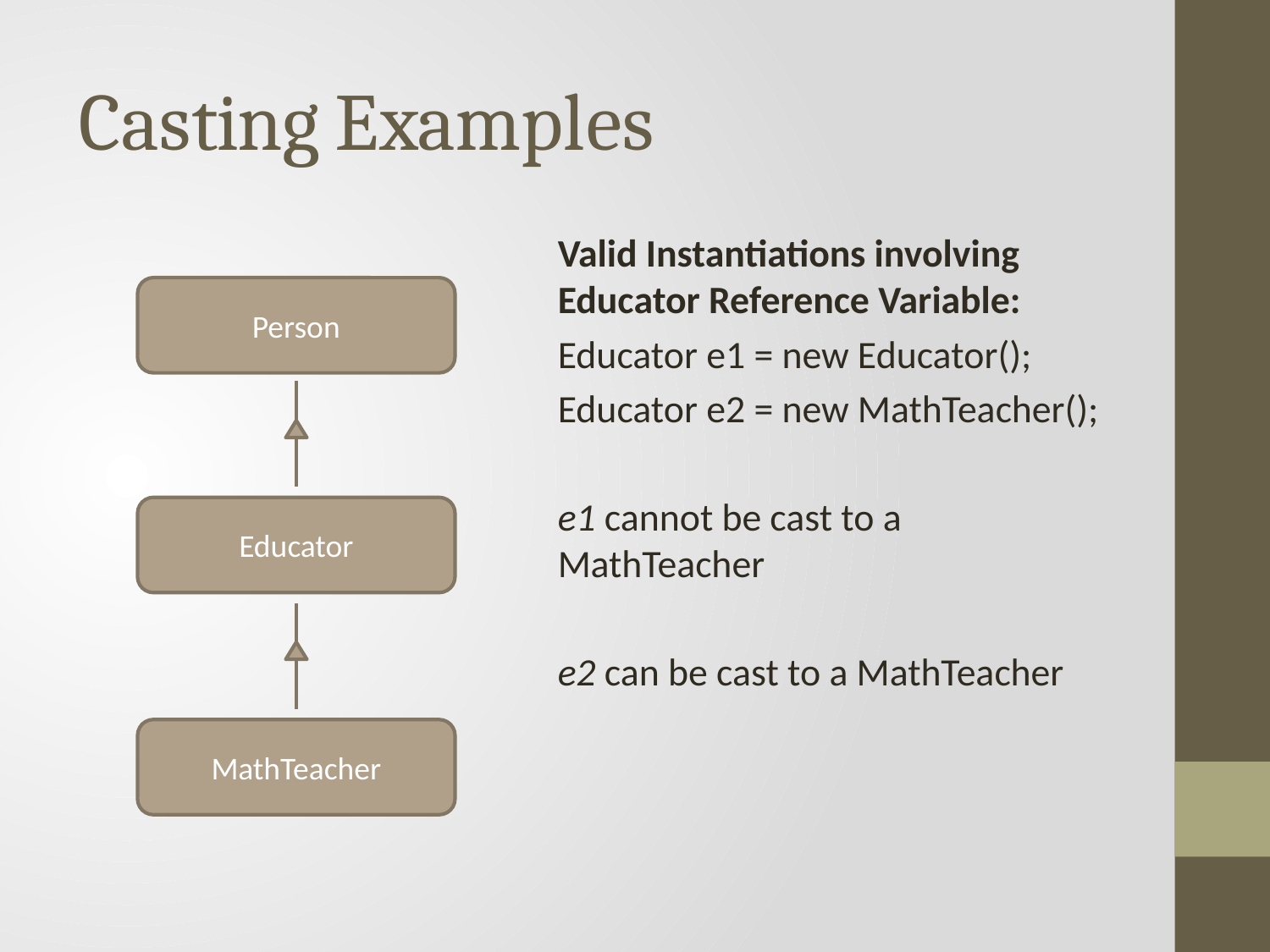

# Casting Examples
Valid Instantiations involving Educator Reference Variable:
Educator e1 = new Educator();
Educator e2 = new MathTeacher();

e1 cannot be cast to a MathTeacher

e2 can be cast to a MathTeacher
Person

Educator

MathTeacher